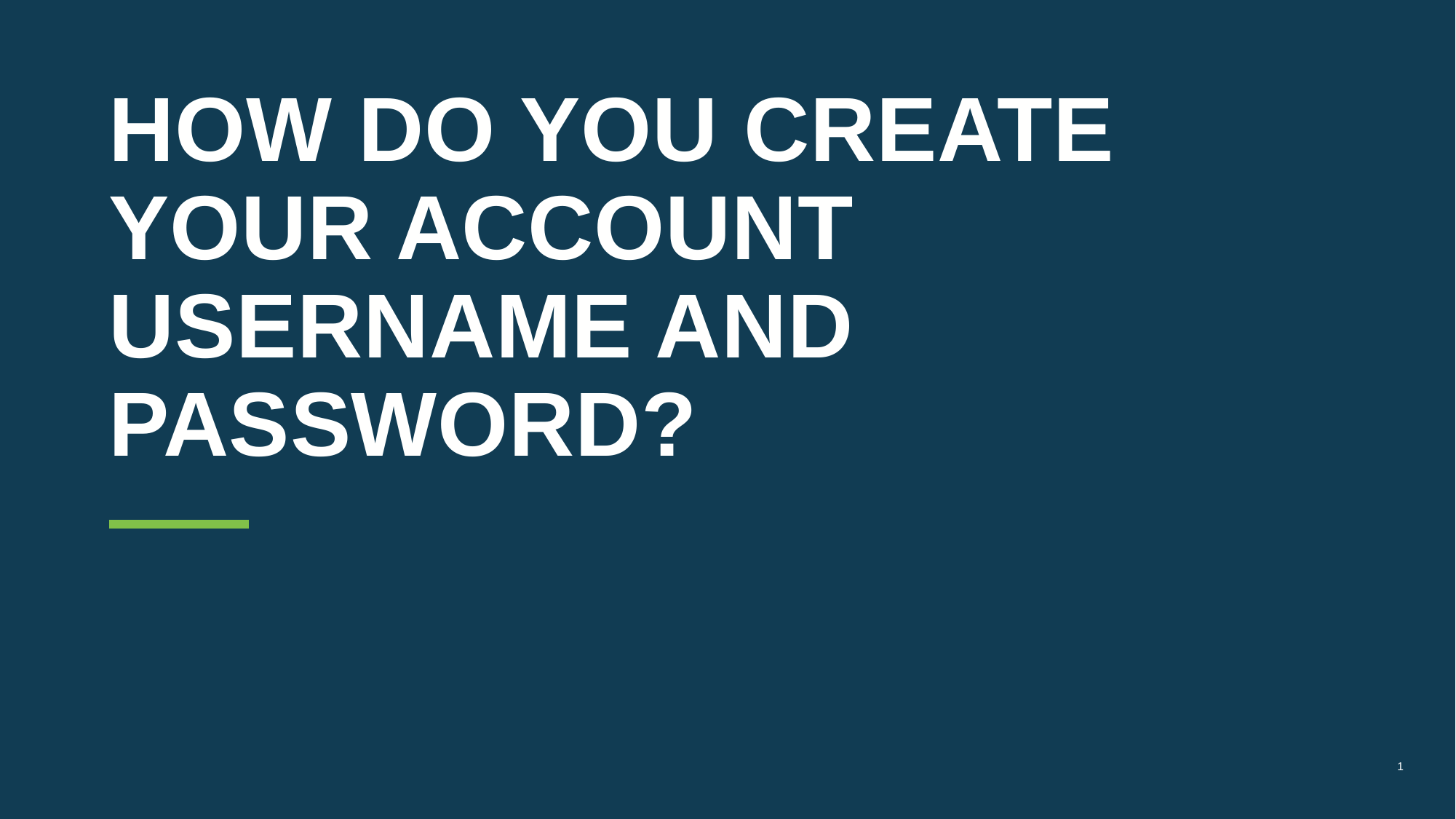

# How do you create your account username and password?
1